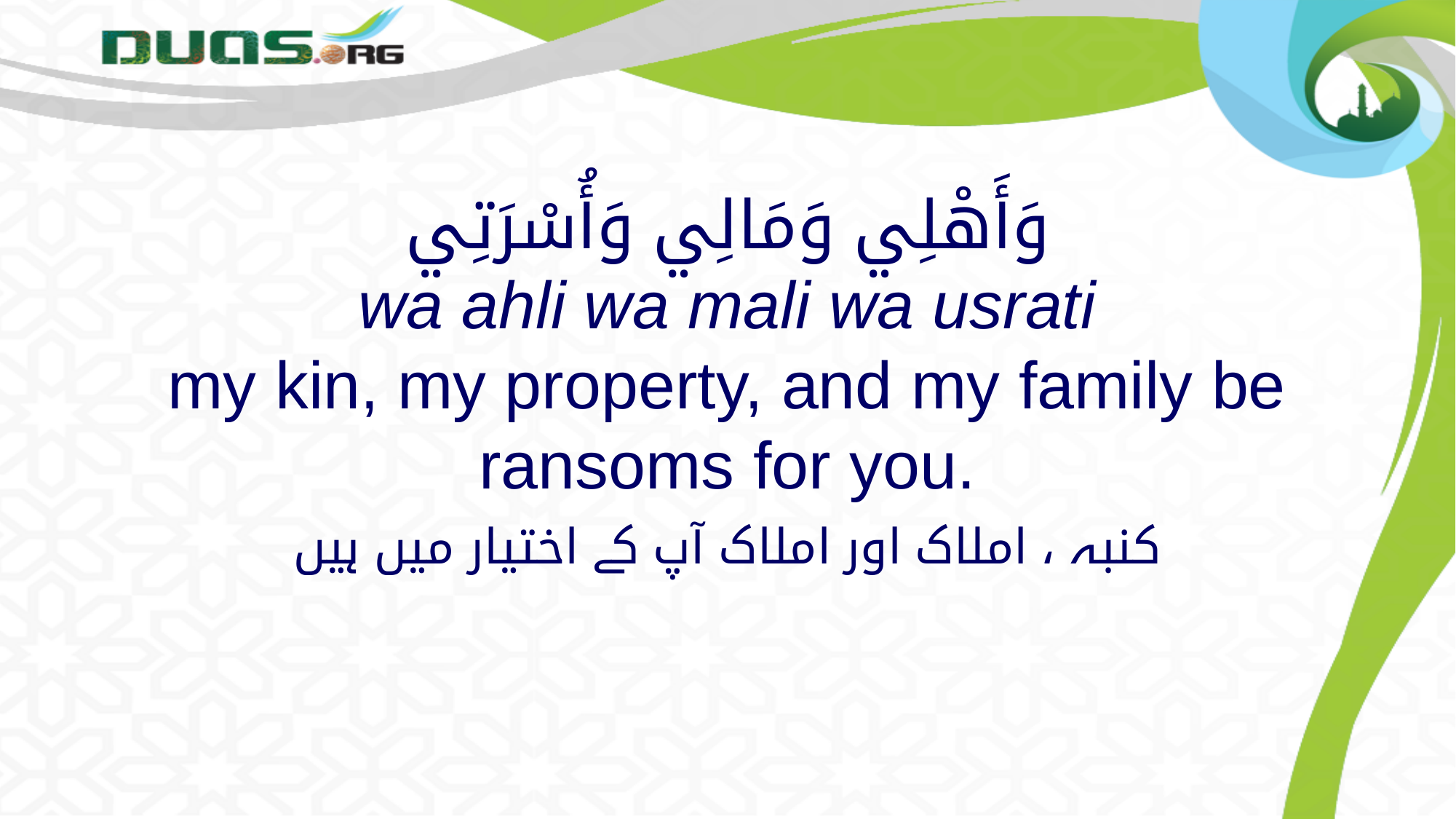

# وَأَهْلِي وَمَالِي وَأُسْرَتِي wa ahli wa mali wa usrati my kin, my property, and my family be ransoms for you.
کنبہ ، املاک اور املاک آپ کے اختیار میں ہیں